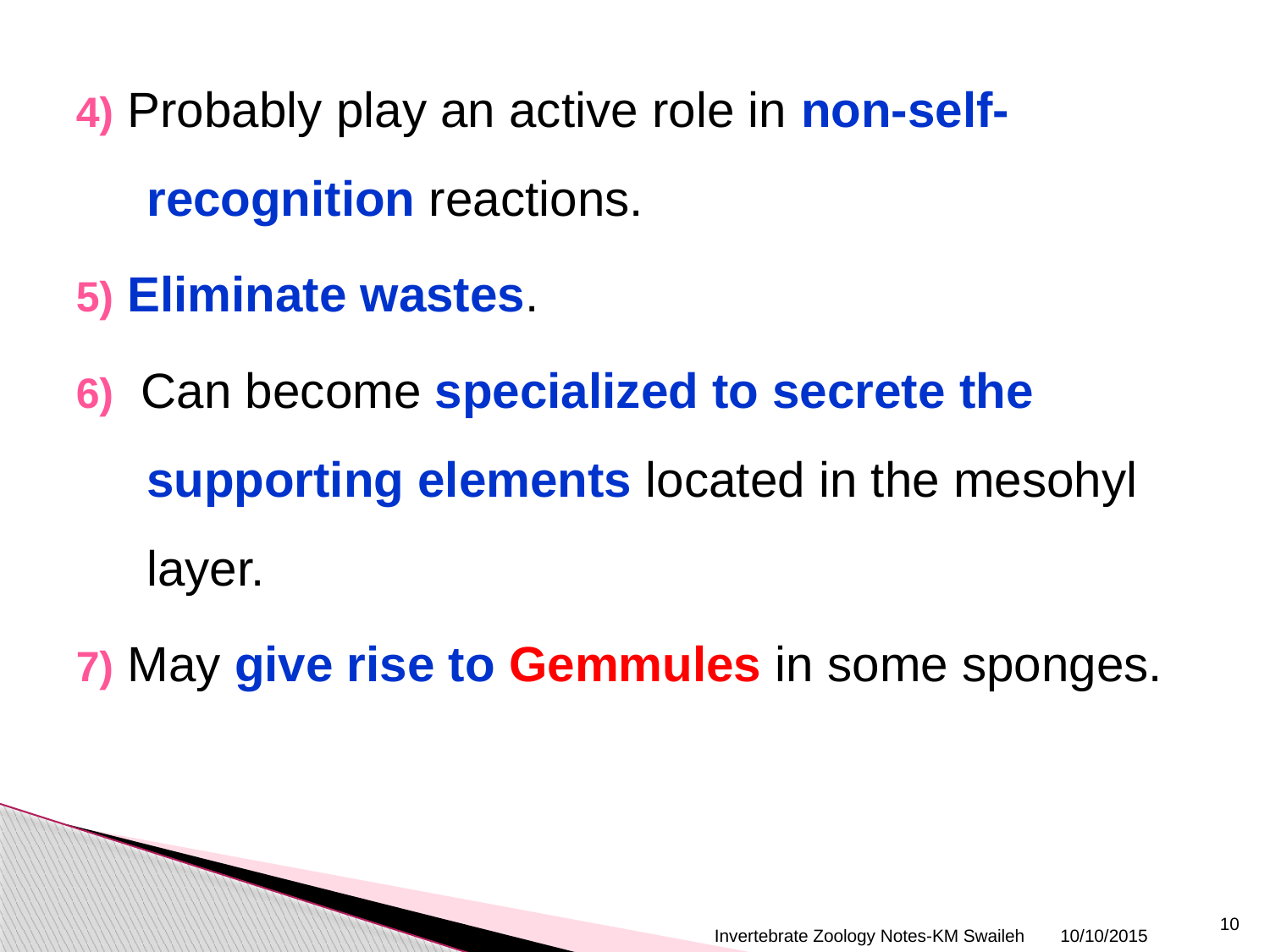

4) Probably play an active role in non-self-recognition reactions.
5) Eliminate wastes.
6)  Can become specialized to secrete the supporting elements located in the mesohyl layer.
7) May give rise to Gemmules in some sponges.

Invertebrate Zoology Notes-KM Swaileh
10
10/10/2015